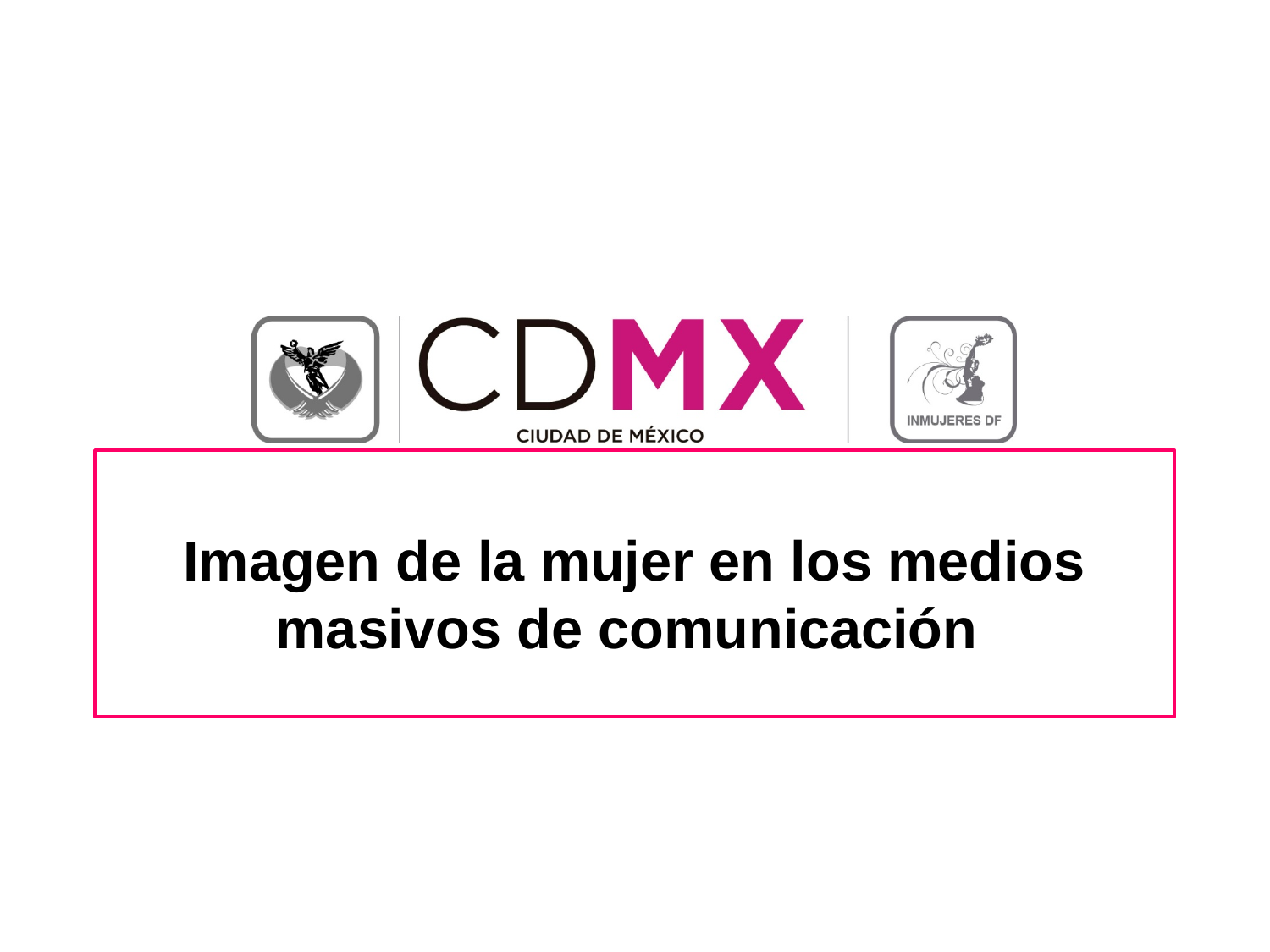

# Imagen de la mujer en los medios masivos de comunicación